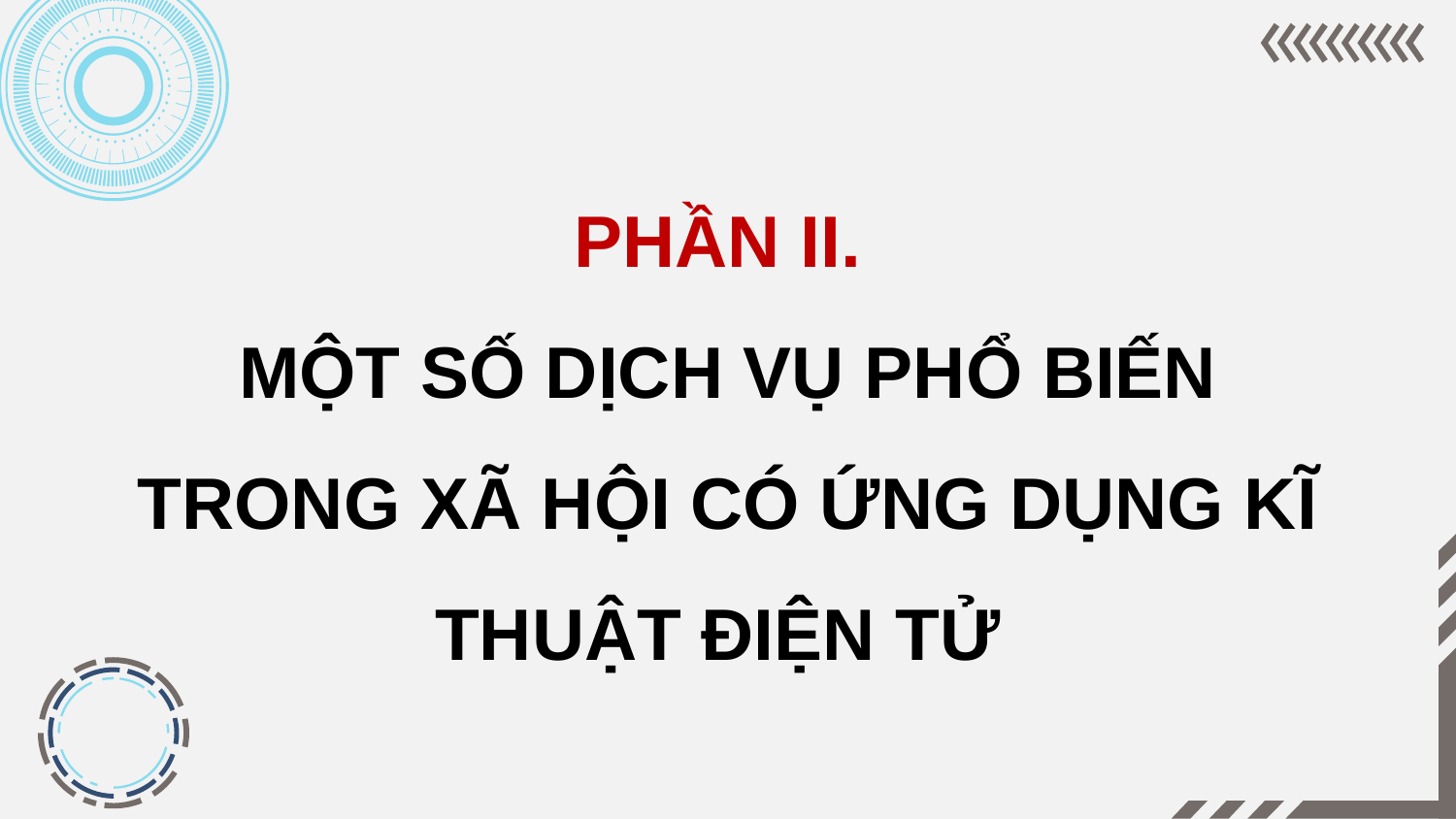

PHẦN II.
MỘT SỐ DỊCH VỤ PHỔ BIẾN TRONG XÃ HỘI CÓ ỨNG DỤNG KĨ THUẬT ĐIỆN TỬ